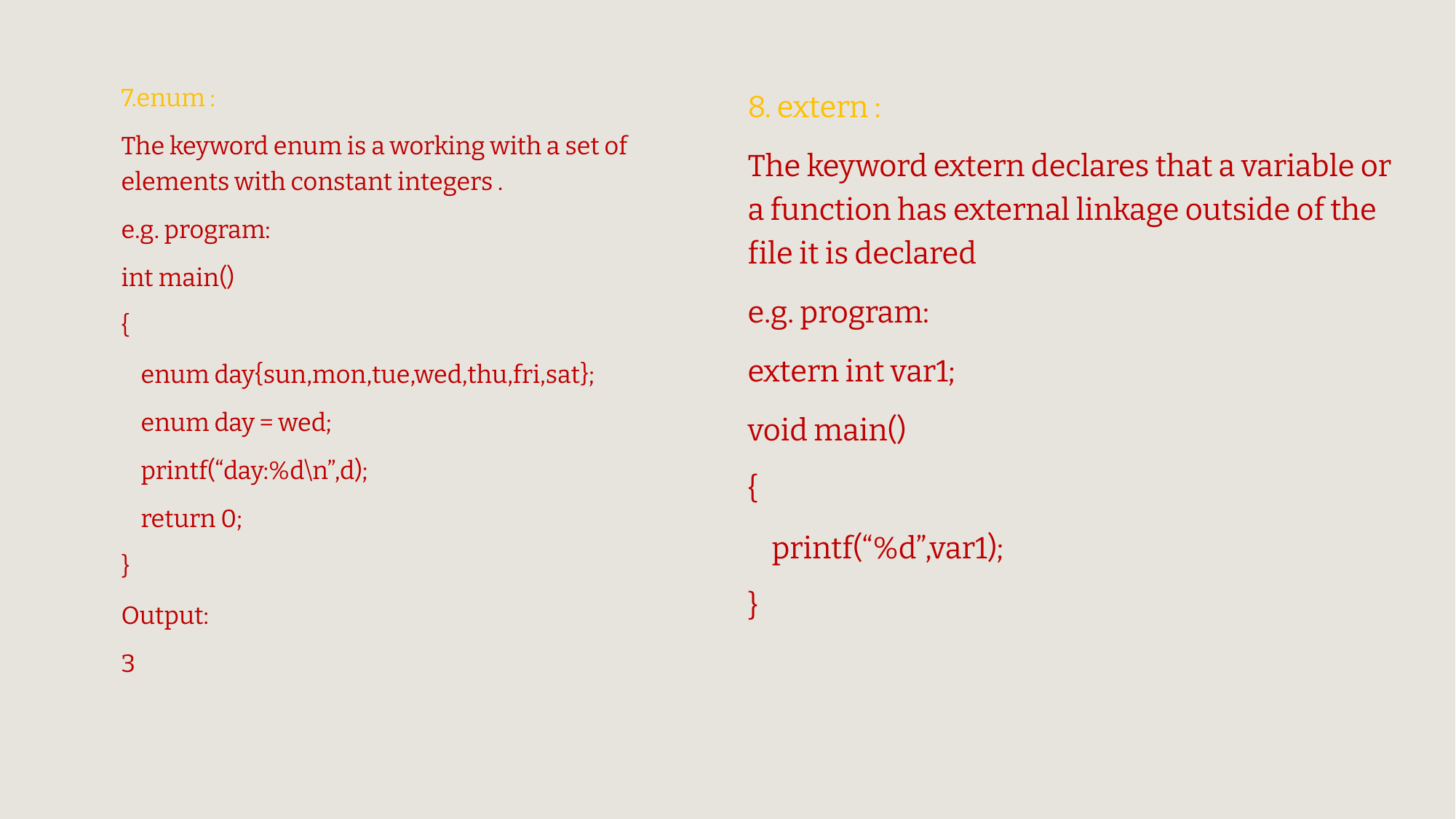

7.enum :
The keyword enum is a working with a set of elements with constant integers .
e.g. program:
int main()
{
    enum day{sun,mon,tue,wed,thu,fri,sat};
    enum day = wed;
    printf(“day:%d\n”,d);
    return 0;
}
Output:
3
#
8. extern :
The keyword extern declares that a variable or a function has external linkage outside of the file it is declared
e.g. program:
extern int var1;
void main()
{
    printf(“%d”,var1);
}